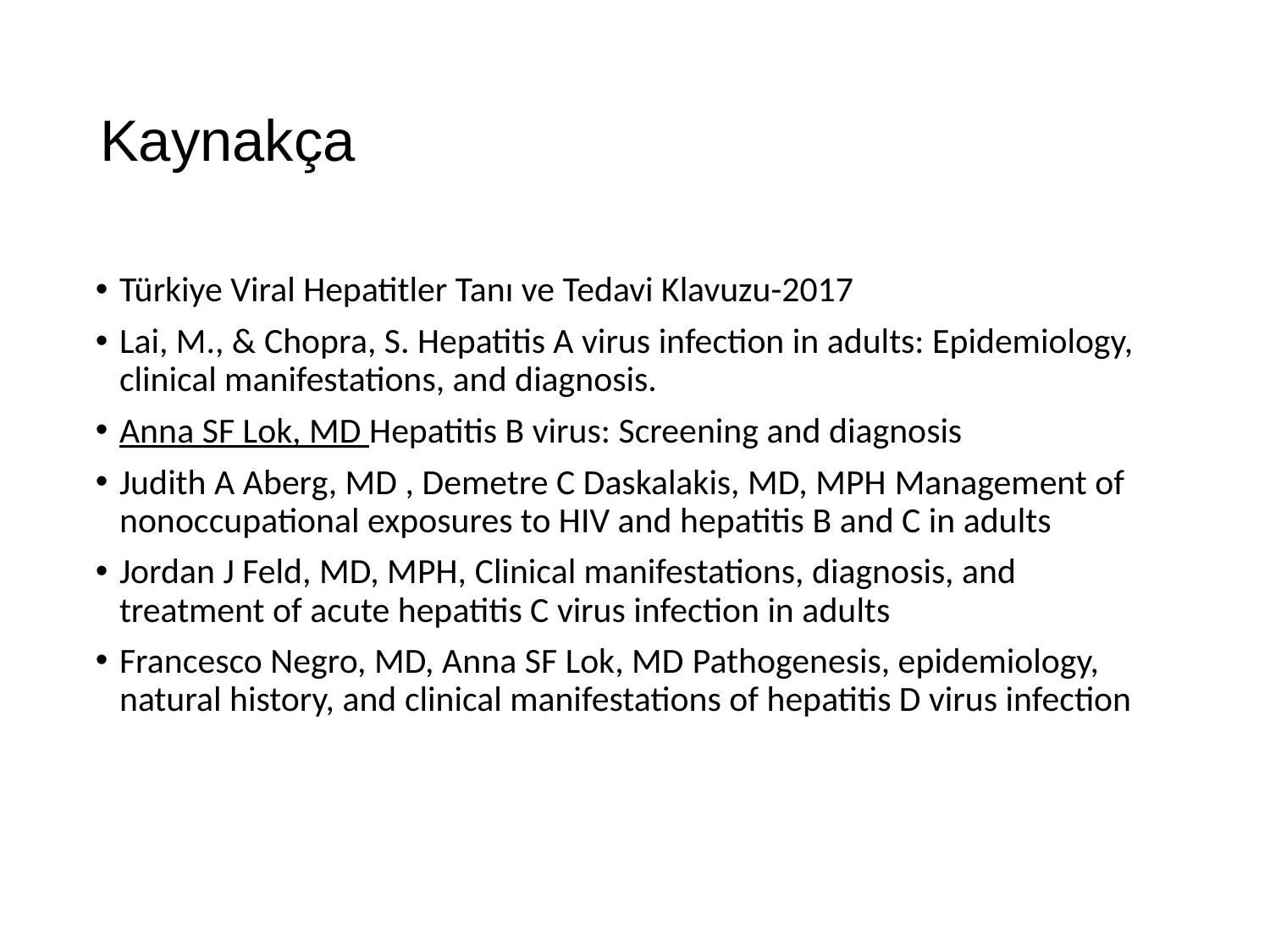

# Kaynakça
Türkiye Viral Hepatitler Tanı ve Tedavi Klavuzu-2017
Lai, M., & Chopra, S. Hepatitis A virus infection in adults: Epidemiology, clinical manifestations, and diagnosis.
Anna SF Lok, MD Hepatitis B virus: Screening and diagnosis
Judith A Aberg, MD , Demetre C Daskalakis, MD, MPH Management of nonoccupational exposures to HIV and hepatitis B and C in adults
Jordan J Feld, MD, MPH, Clinical manifestations, diagnosis, and treatment of acute hepatitis C virus infection in adults
Francesco Negro, MD, Anna SF Lok, MD Pathogenesis, epidemiology, natural history, and clinical manifestations of hepatitis D virus infection